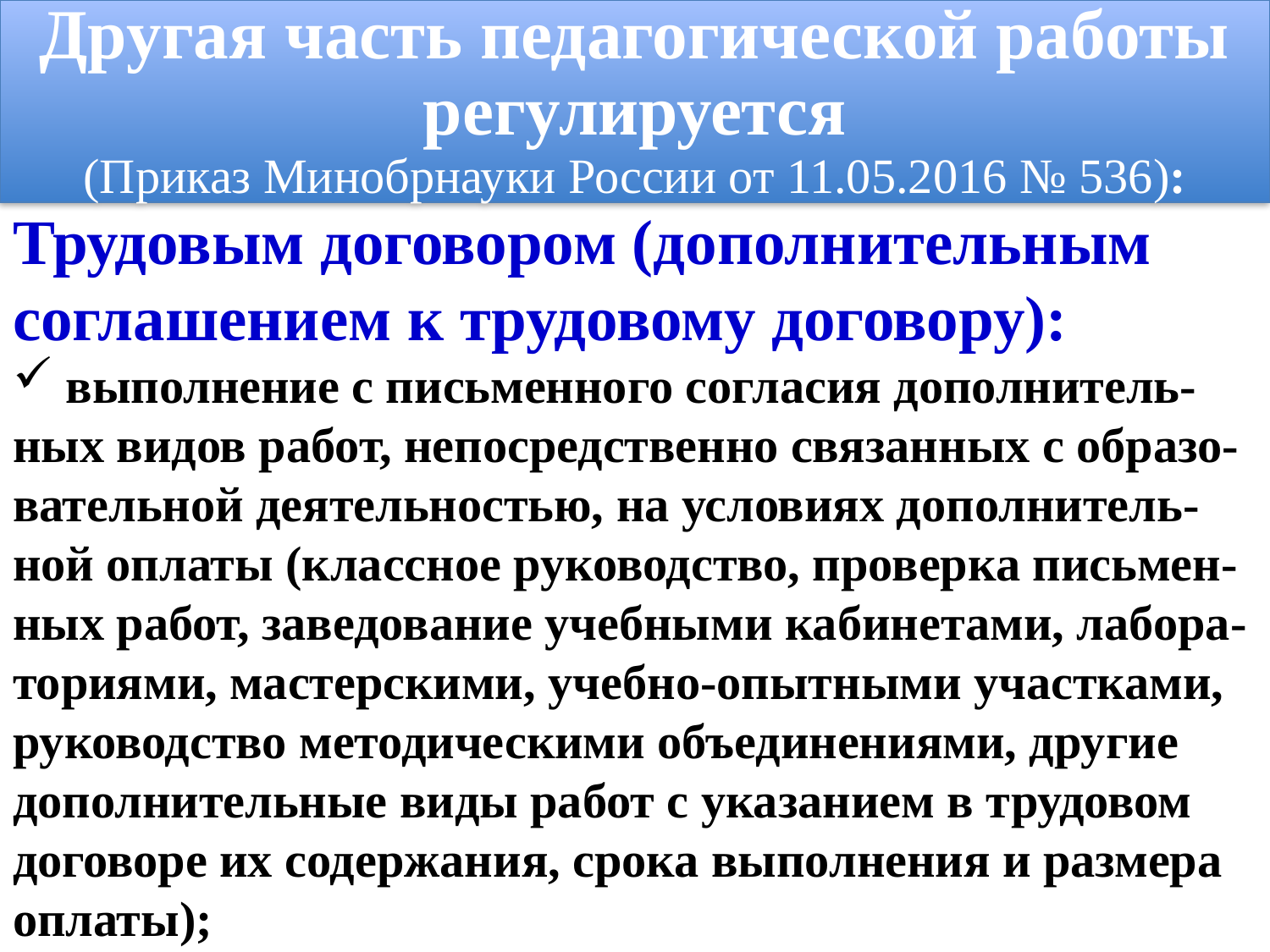

Другая часть педагогической работы регулируется
(Приказ Минобрнауки России от 11.05.2016 № 536):

Трудовым договором (дополнительным соглашением к трудовому договору):
 выполнение с письменного согласия дополнитель-ных видов работ, непосредственно связанных с образо-вательной деятельностью, на условиях дополнитель-ной оплаты (классное руководство, проверка письмен-ных работ, заведование учебными кабинетами, лабора-ториями, мастерскими, учебно-опытными участками,  руководство методическими объединениями, другие дополнительные виды работ с указанием в трудовом договоре их содержания, срока выполнения и размера оплаты);